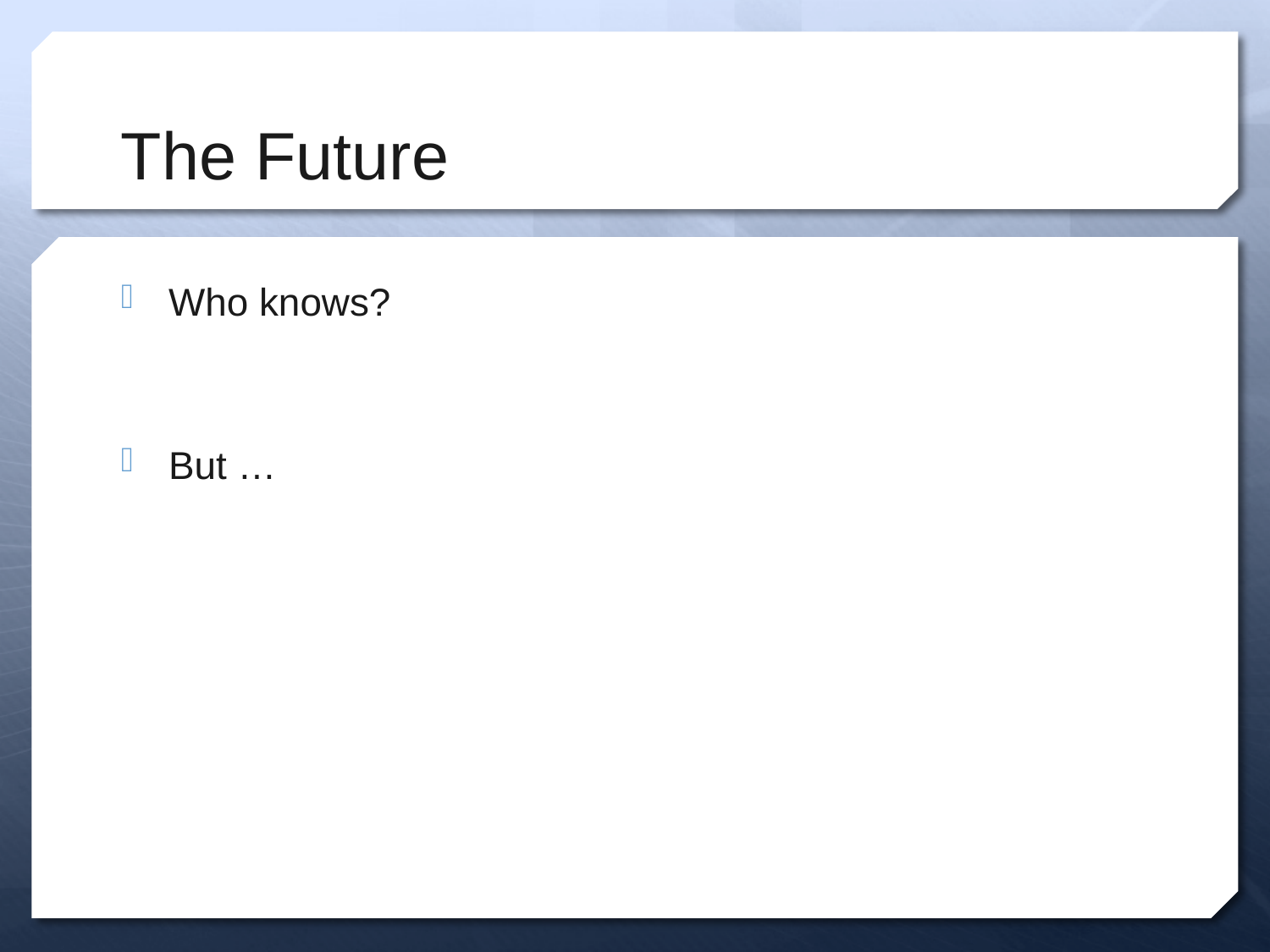

# The Future
Who knows?

But …